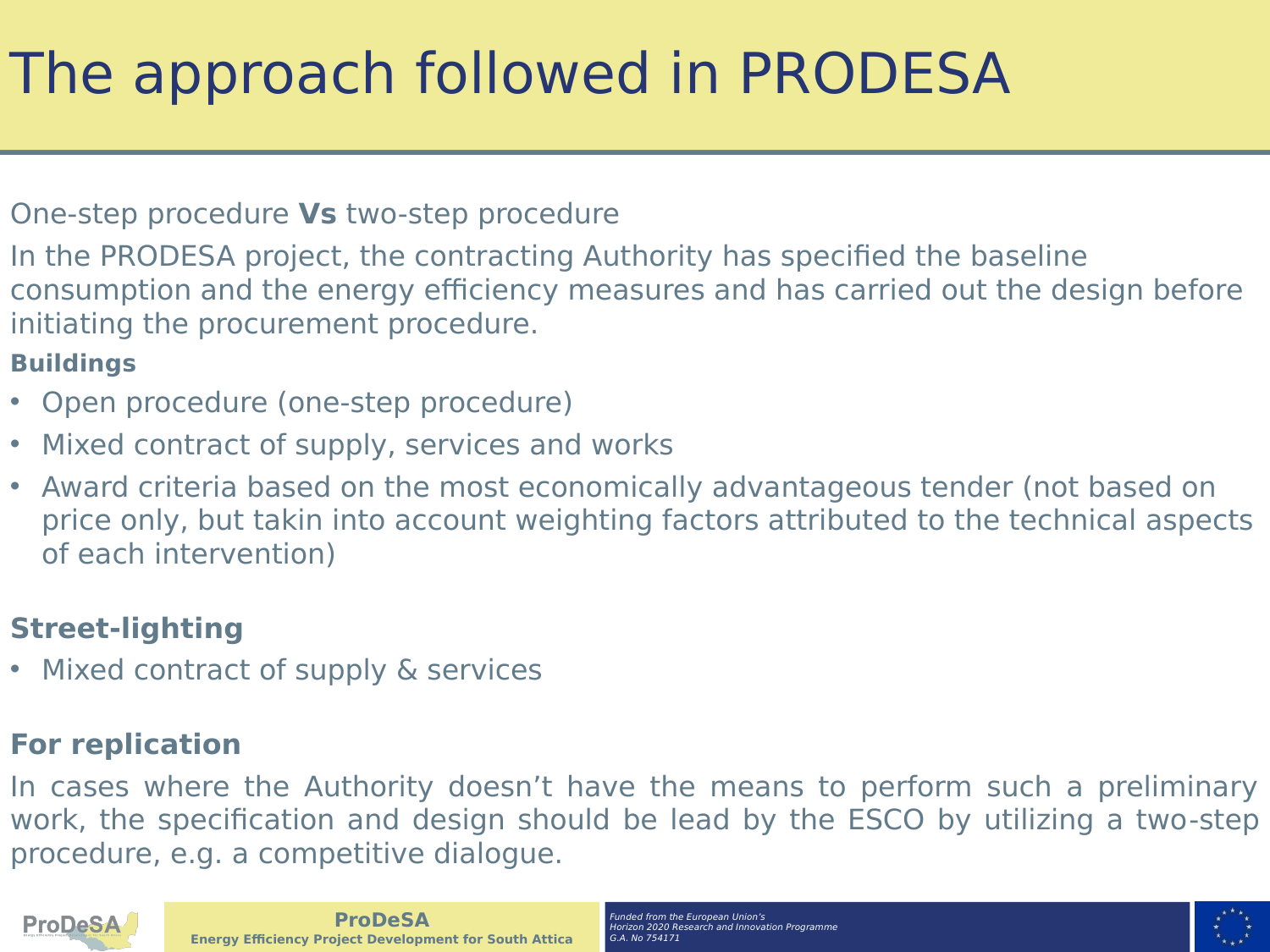

# The approach followed in PRODESA
One-step procedure Vs two-step procedure
In the PRODESA project, the contracting Authority has specified the baseline consumption and the energy efficiency measures and has carried out the design before initiating the procurement procedure.
Buildings
Open procedure (one-step procedure)
Mixed contract of supply, services and works
Award criteria based on the most economically advantageous tender (not based on price only, but takin into account weighting factors attributed to the technical aspects of each intervention)

Street-lighting
Mixed contract of supply & services

For replication
In cases where the Authority doesn’t have the means to perform such a preliminary work, the specification and design should be lead by the ESCO by utilizing a two-step procedure, e.g. a competitive dialogue.

ProDeSA
Energy Efficiency Project Development for South Attica